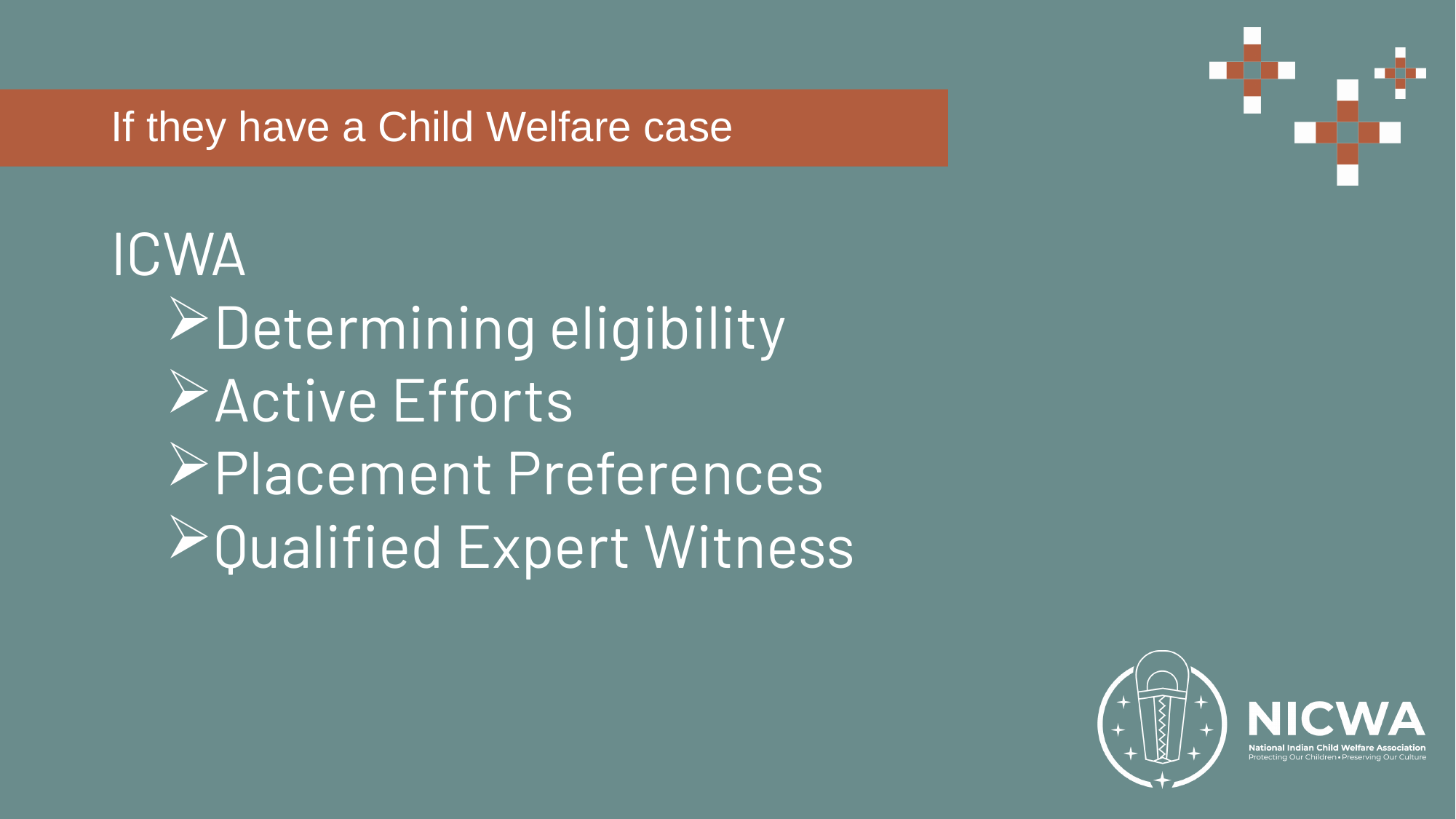

# If they have a Child Welfare case
ICWA
Determining eligibility
Active Efforts
Placement Preferences
Qualified Expert Witness